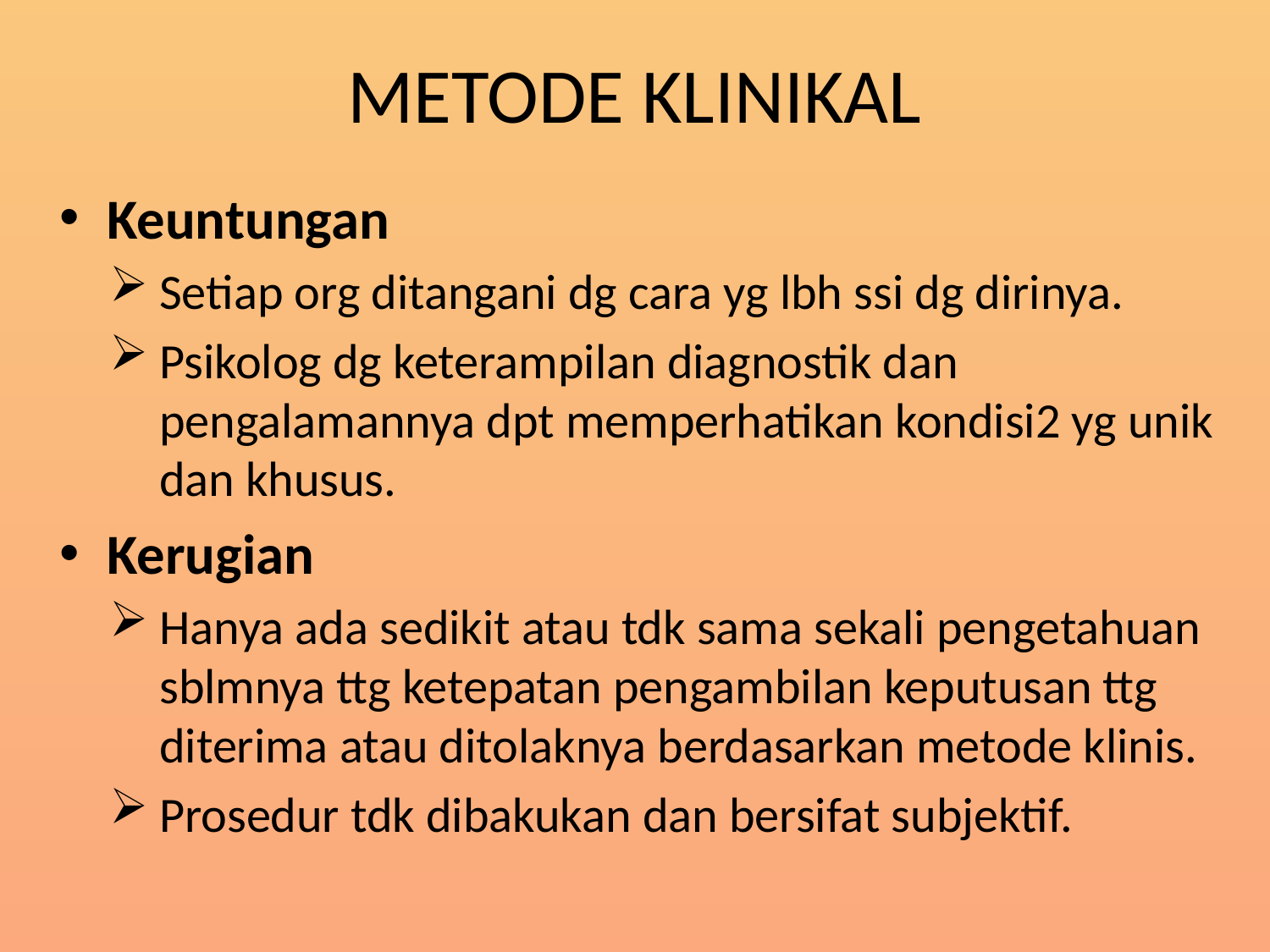

# METODE KLINIKAL
Keuntungan
Setiap org ditangani dg cara yg lbh ssi dg dirinya.
Psikolog dg keterampilan diagnostik dan pengalamannya dpt memperhatikan kondisi2 yg unik dan khusus.
Kerugian
Hanya ada sedikit atau tdk sama sekali pengetahuan sblmnya ttg ketepatan pengambilan keputusan ttg diterima atau ditolaknya berdasarkan metode klinis.
Prosedur tdk dibakukan dan bersifat subjektif.